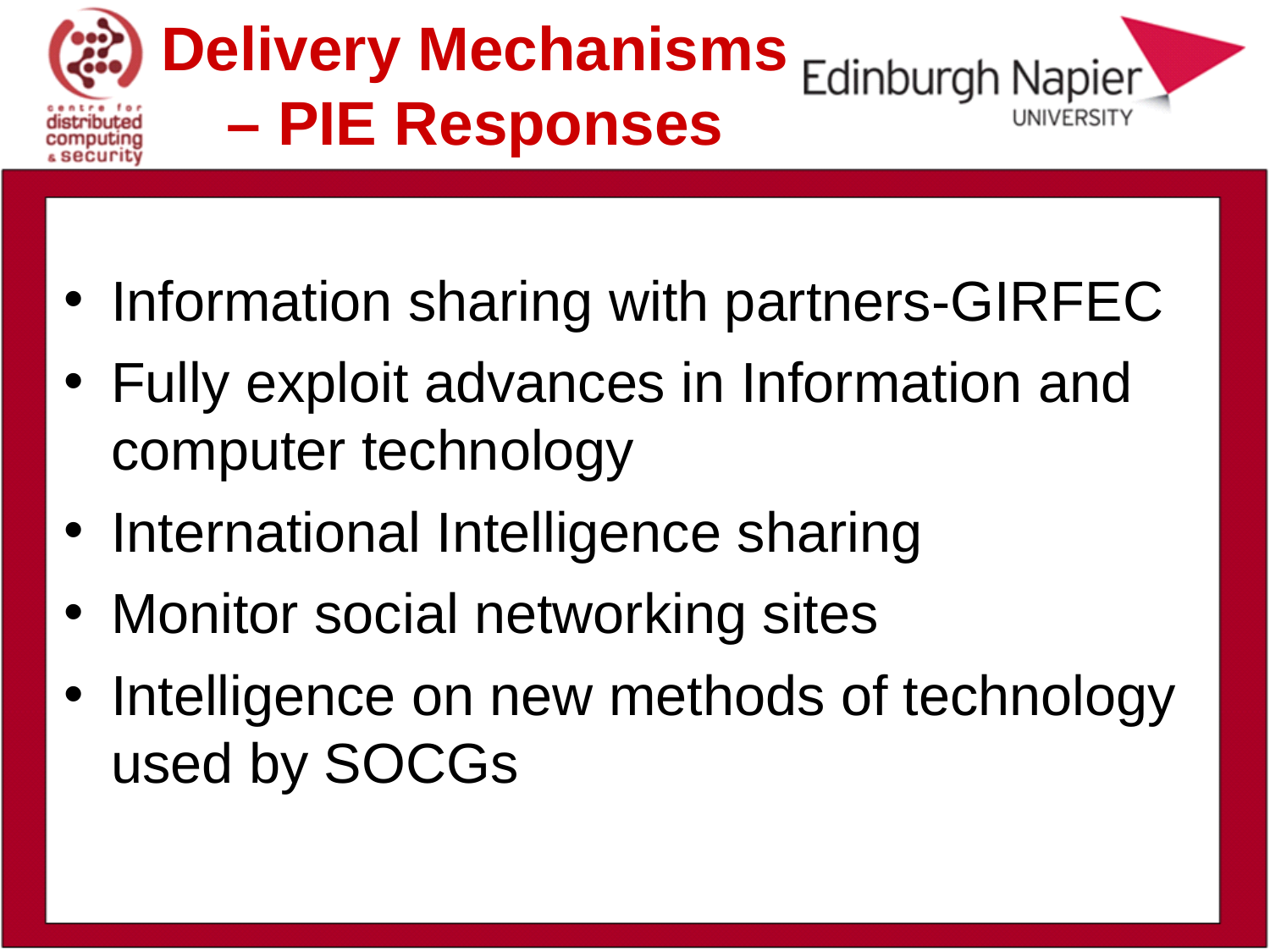

# Delivery Mechanisms – PIE Responses
Information sharing with partners-GIRFEC
Fully exploit advances in Information and computer technology
International Intelligence sharing
Monitor social networking sites
Intelligence on new methods of technology used by SOCGs
.  This workshop forms part of research, funded by the Scottish Institute for Policing Research (SIPR), to develop a process for formalising policy using a scientific approach to define information sharing agreements.  It aims to critically appraise existing and new methods of policy interpretation, review and implementation, against a relevant example scenario.